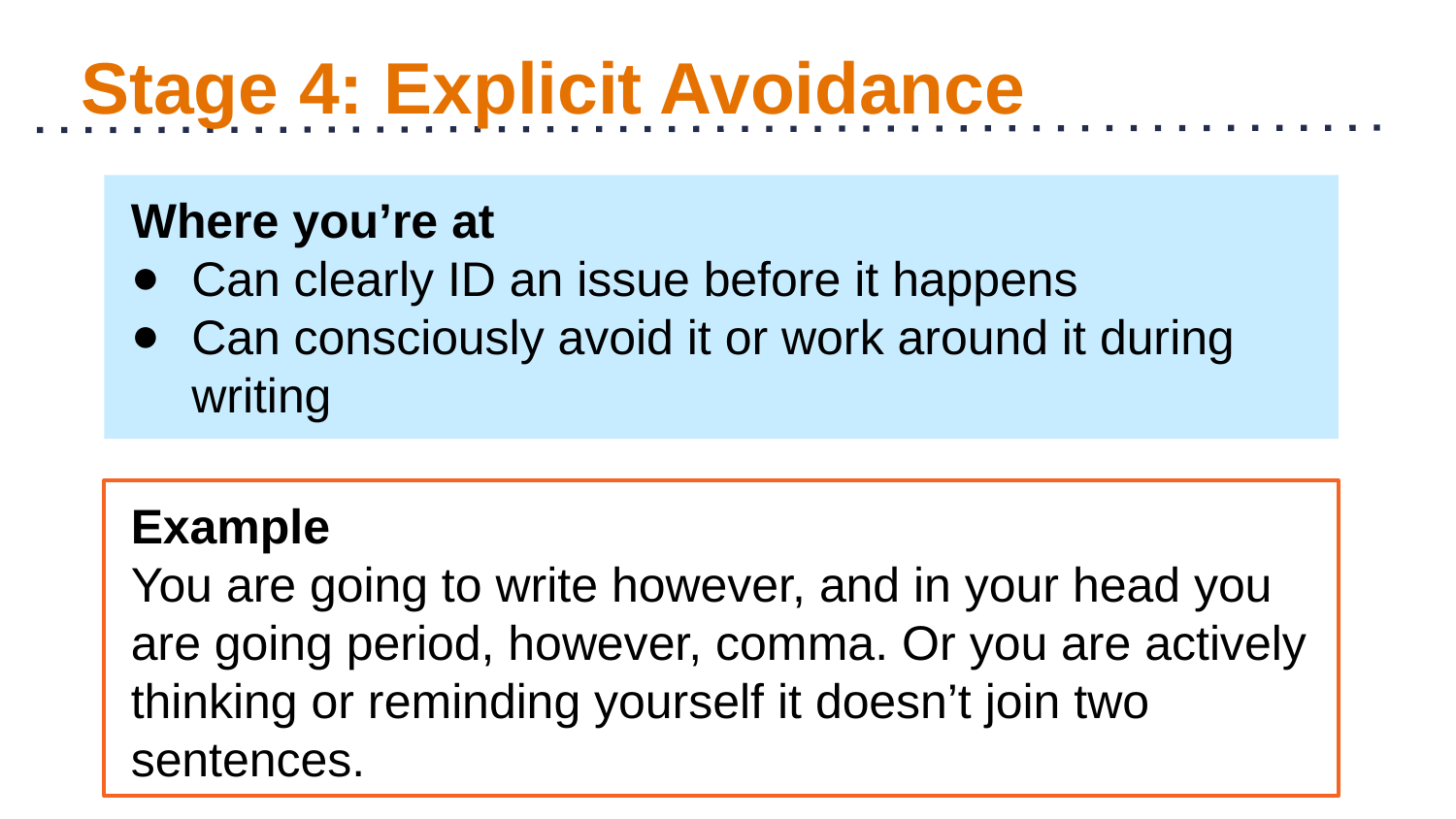

# Stage 4: Explicit Avoidance
Where you’re at
Can clearly ID an issue before it happens
Can consciously avoid it or work around it during writing

Example
You are going to write however, and in your head you are going period, however, comma. Or you are actively thinking or reminding yourself it doesn’t join two sentences.